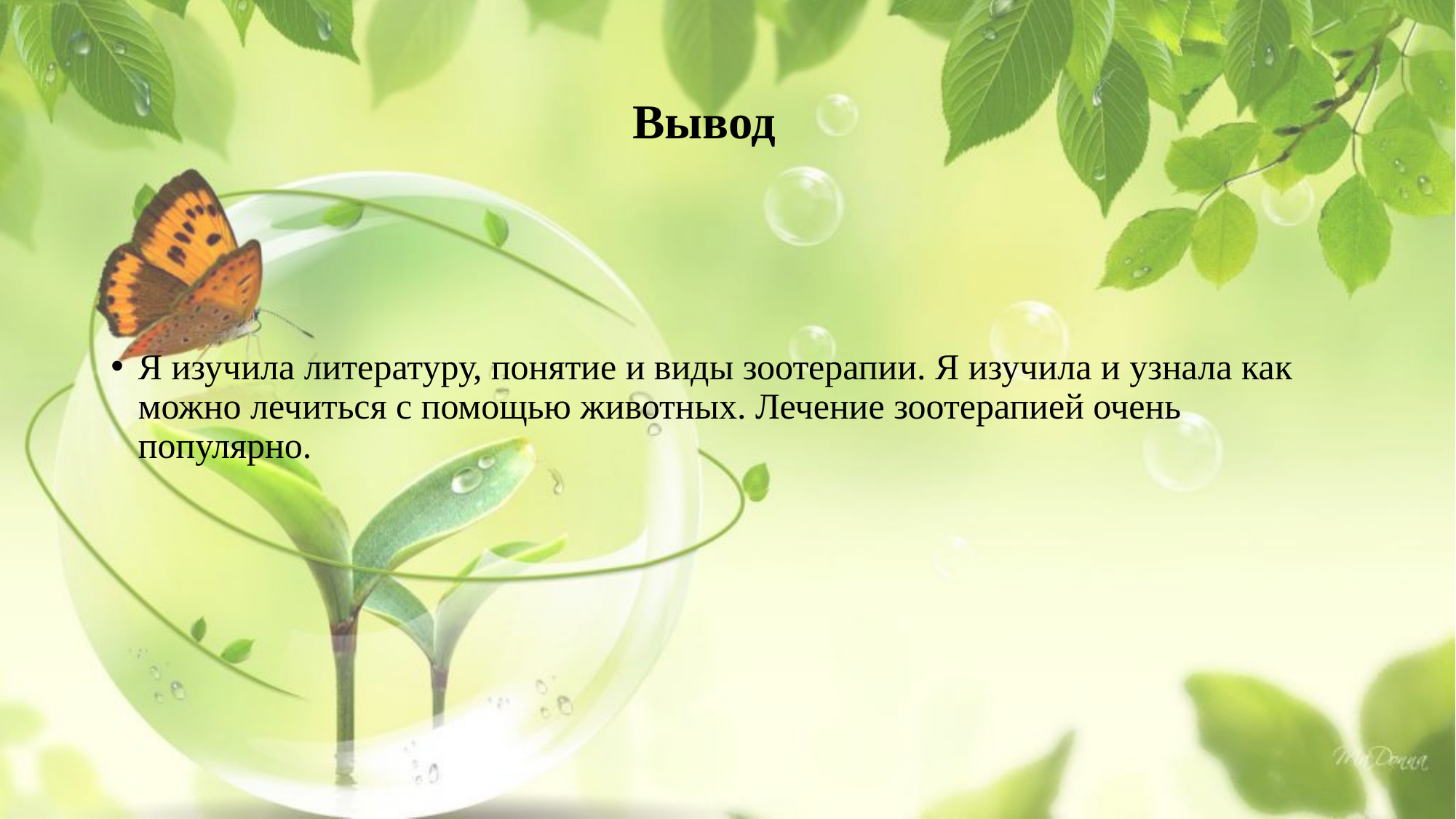

# Вывод
Я изучила литературу, понятие и виды зоотерапии. Я изучила и узнала как можно лечиться с помощью животных. Лечение зоотерапией очень популярно.